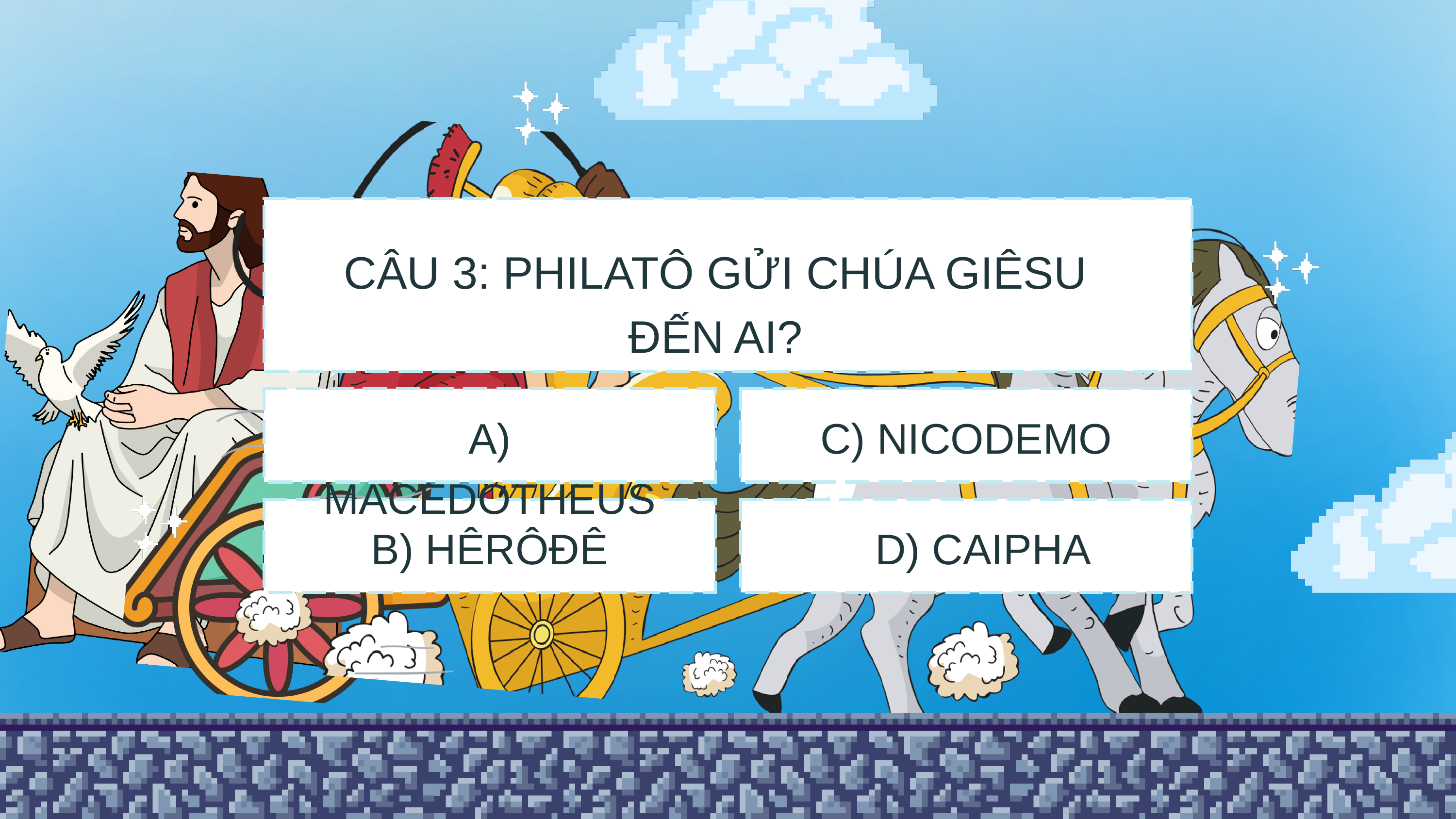

CÂU 3: PHILATÔ GỬI CHÚA GIÊSU ĐẾN AI?

A) MACEDOTHEUS
C) NICODEMO

B) HÊRÔĐÊ

D) CAIPHA